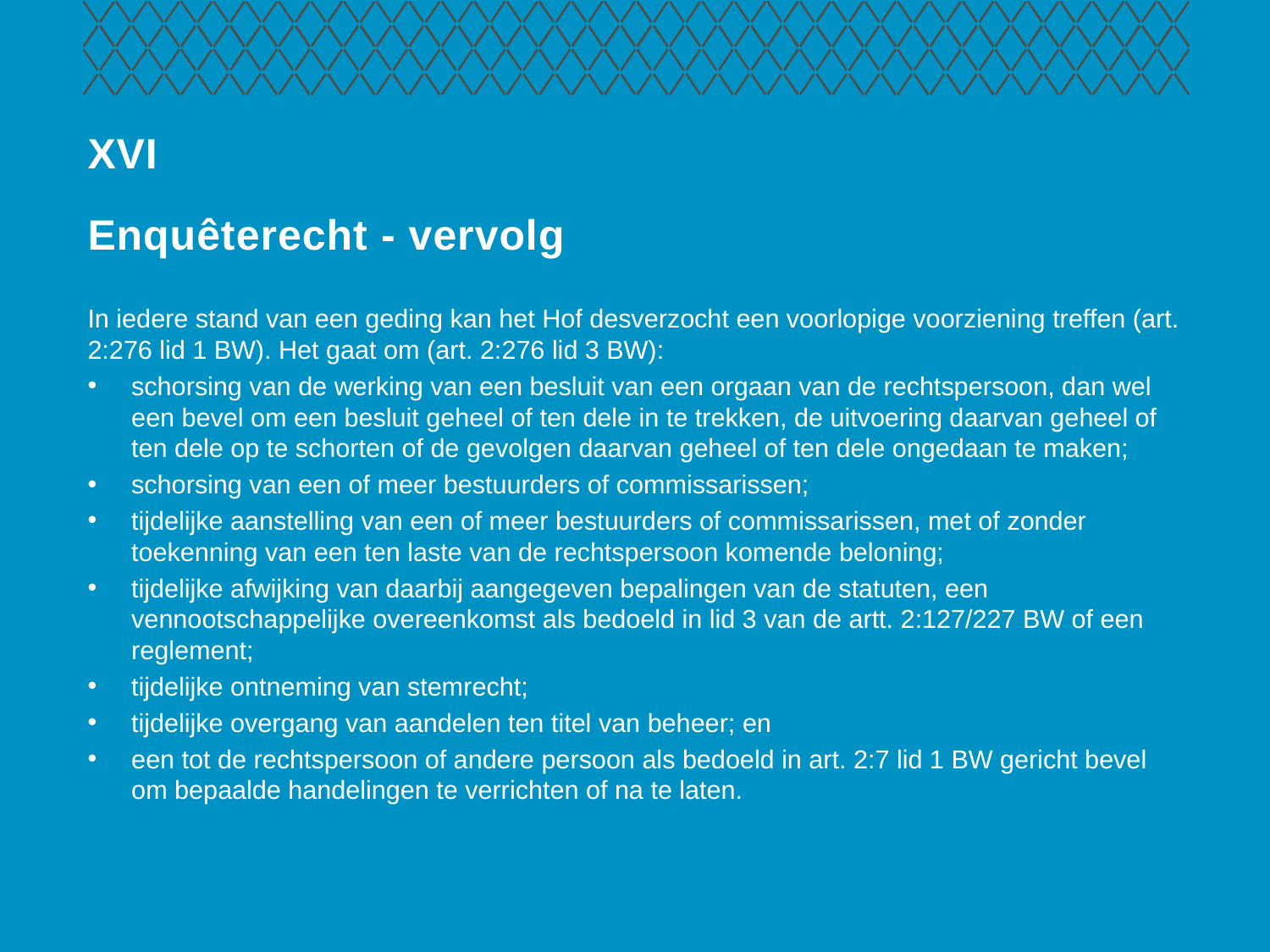

# XVI Enquêterecht - vervolg
In iedere stand van een geding kan het Hof desverzocht een voorlopige voorziening treffen (art. 2:276 lid 1 BW). Het gaat om (art. 2:276 lid 3 BW):
schorsing van de werking van een besluit van een orgaan van de rechtspersoon, dan wel een bevel om een besluit geheel of ten dele in te trekken, de uitvoering daarvan geheel of ten dele op te schorten of de gevolgen daarvan geheel of ten dele ongedaan te maken;
schorsing van een of meer bestuurders of commissarissen;
tijdelijke aanstelling van een of meer bestuurders of commissarissen, met of zonder toekenning van een ten laste van de rechtspersoon komende beloning;
tijdelijke afwijking van daarbij aangegeven bepalingen van de statuten, een vennootschappelijke overeenkomst als bedoeld in lid 3 van de artt. 2:127/227 BW of een reglement;
tijdelijke ontneming van stemrecht;
tijdelijke overgang van aandelen ten titel van beheer; en
een tot de rechtspersoon of andere persoon als bedoeld in art. 2:7 lid 1 BW gericht bevel om bepaalde handelingen te verrichten of na te laten.